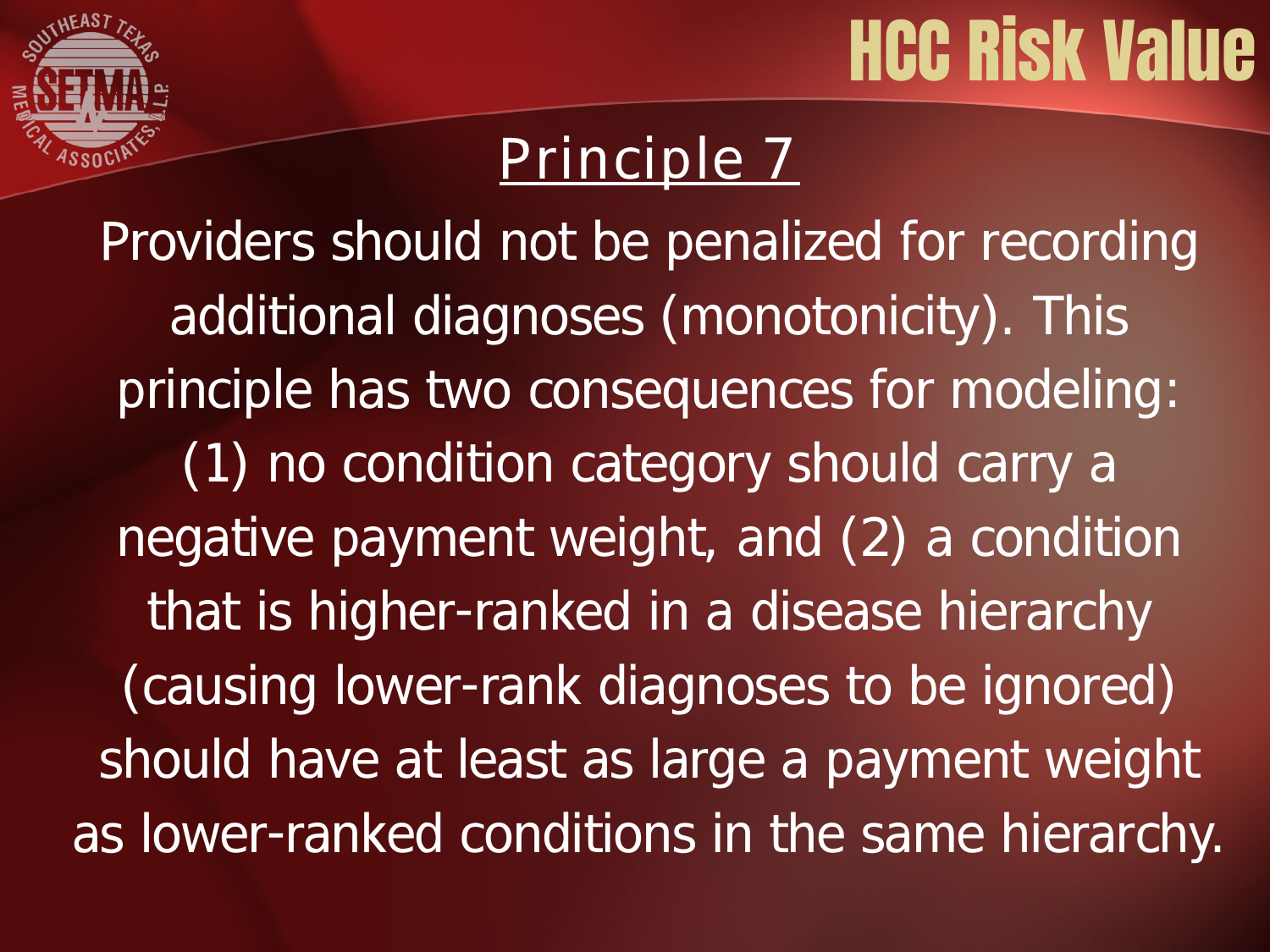

# HCC Risk Value
Principle 7
Providers should not be penalized for recording
additional diagnoses (monotonicity). This
principle has two consequences for modeling:
(1) no condition category should carry a
negative payment weight, and (2) a condition
that is higher-ranked in a disease hierarchy
(causing lower-rank diagnoses to be ignored)
should have at least as large a payment weight
as lower-ranked conditions in the same hierarchy.